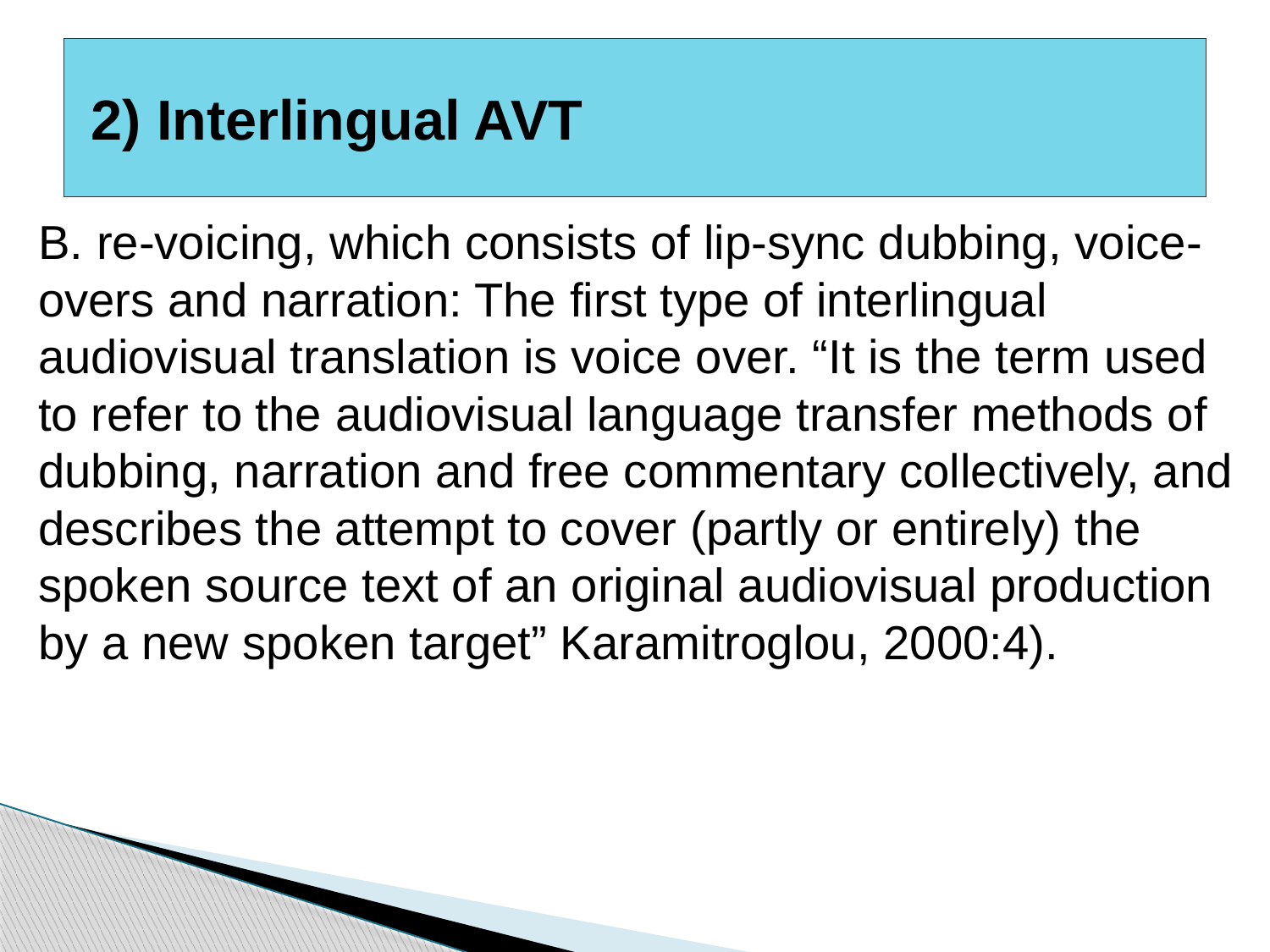

# 2) Interlingual AVT
B. re-voicing, which consists of lip-sync dubbing, voice-overs and narration: The first type of interlingual audiovisual translation is voice over. “It is the term used to refer to the audiovisual language transfer methods of dubbing, narration and free commentary collectively, and describes the attempt to cover (partly or entirely) the spoken source text of an original audiovisual production by a new spoken target” Karamitroglou, 2000:4).